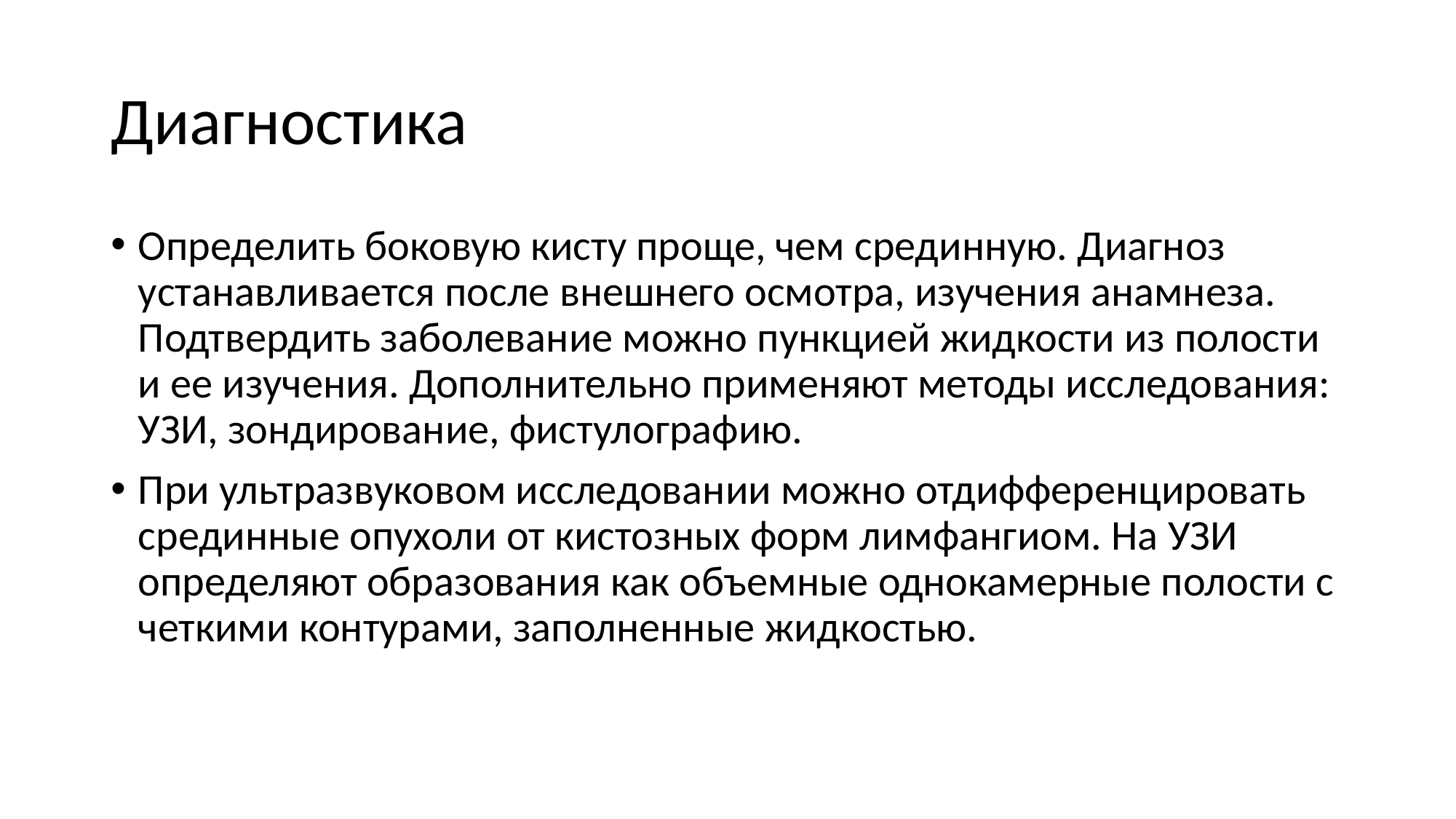

# Диагностика
Определить боковую кисту проще, чем срединную. Диагноз устанавливается после внешнего осмотра, изучения анамнеза. Подтвердить заболевание можно пункцией жидкости из полости и ее изучения. Дополнительно применяют методы исследования: УЗИ, зондирование, фистулографию.
При ультразвуковом исследовании можно отдифференцировать срединные опухоли от кистозных форм лимфангиом. На УЗИ определяют образования как объемные однокамерные полости с четкими контурами, заполненные жидкостью.